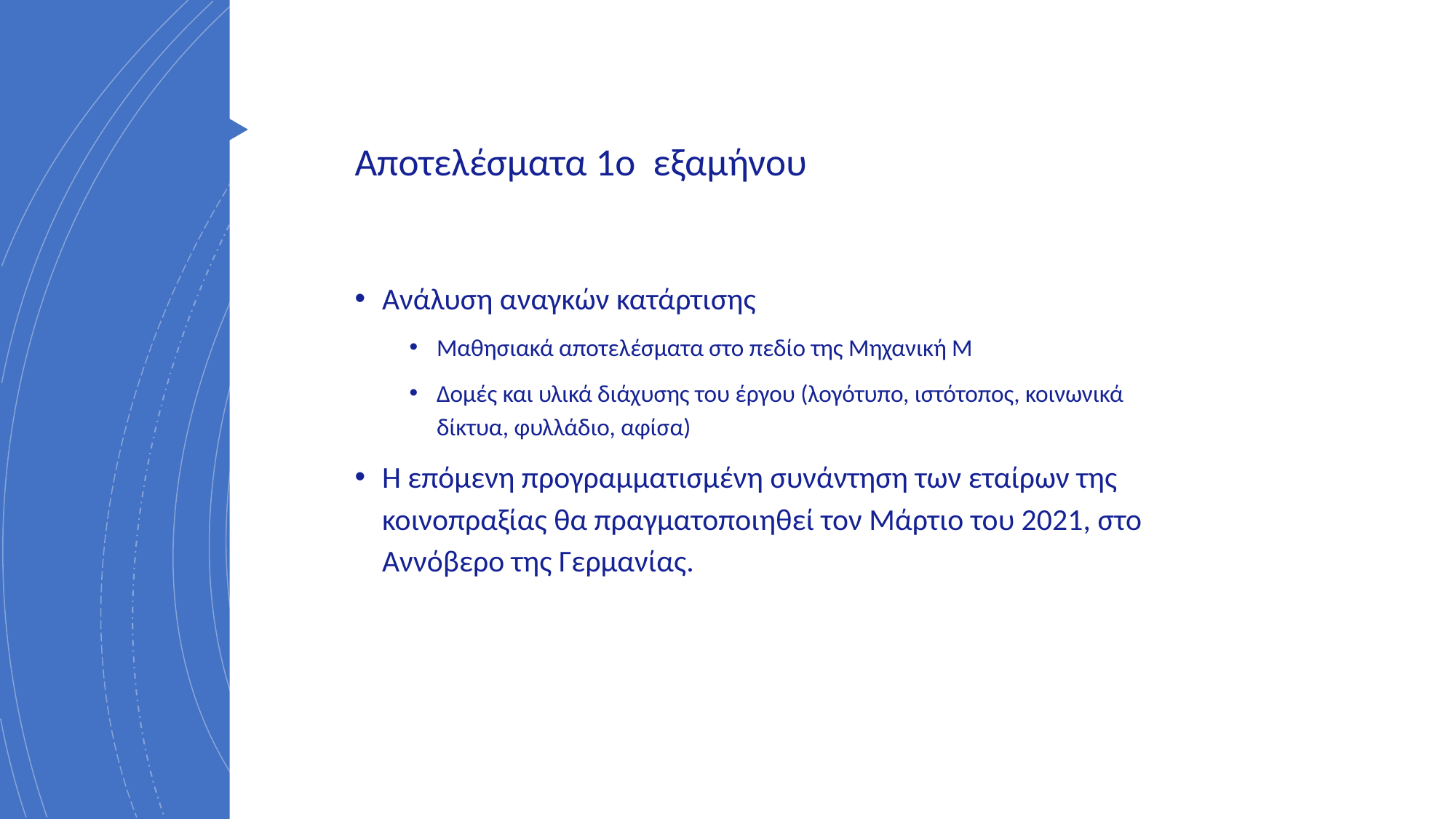

# Αποτελέσματα 1ο  εξαμήνου

Ανάλυση αναγκών κατάρτισης
Μαθησιακά αποτελέσματα στο πεδίο της Μηχανική Μ
Δομές και υλικά διάχυσης του έργου (λογότυπο, ιστότοπος, κοινωνικά δίκτυα, φυλλάδιο, αφίσα)
Η επόμενη προγραμματισμένη συνάντηση των εταίρων της κοινοπραξίας θα πραγματοποιηθεί τον Μάρτιο του 2021, στο Αννόβερο της Γερμανίας.